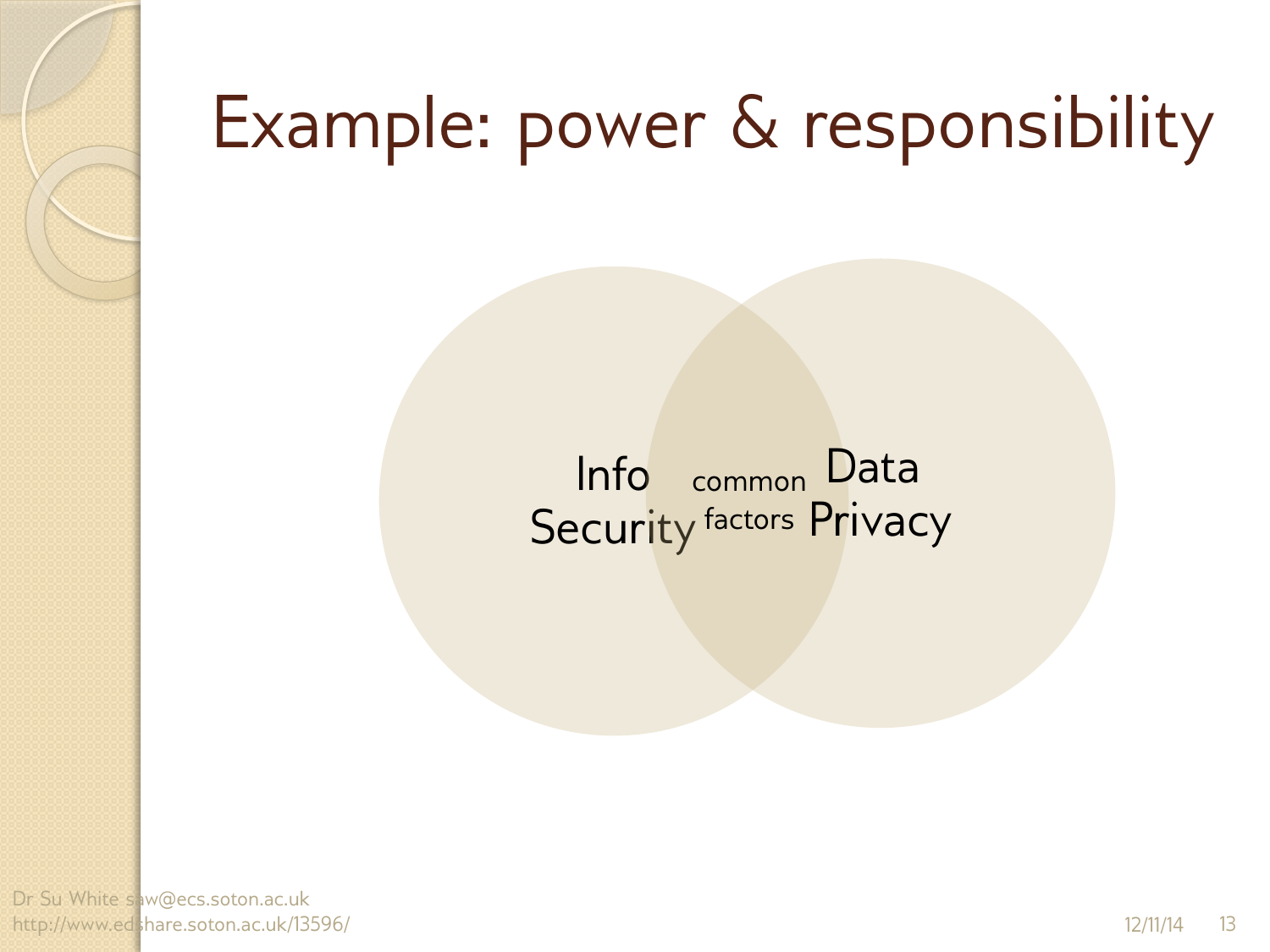

# Example: power & responsibility
Info
Security
Data
Privacy
common
factors
Dr Su White saw@ecs.soton.ac.uk  http://www.edshare.soton.ac.uk/13596/
13
12/11/14